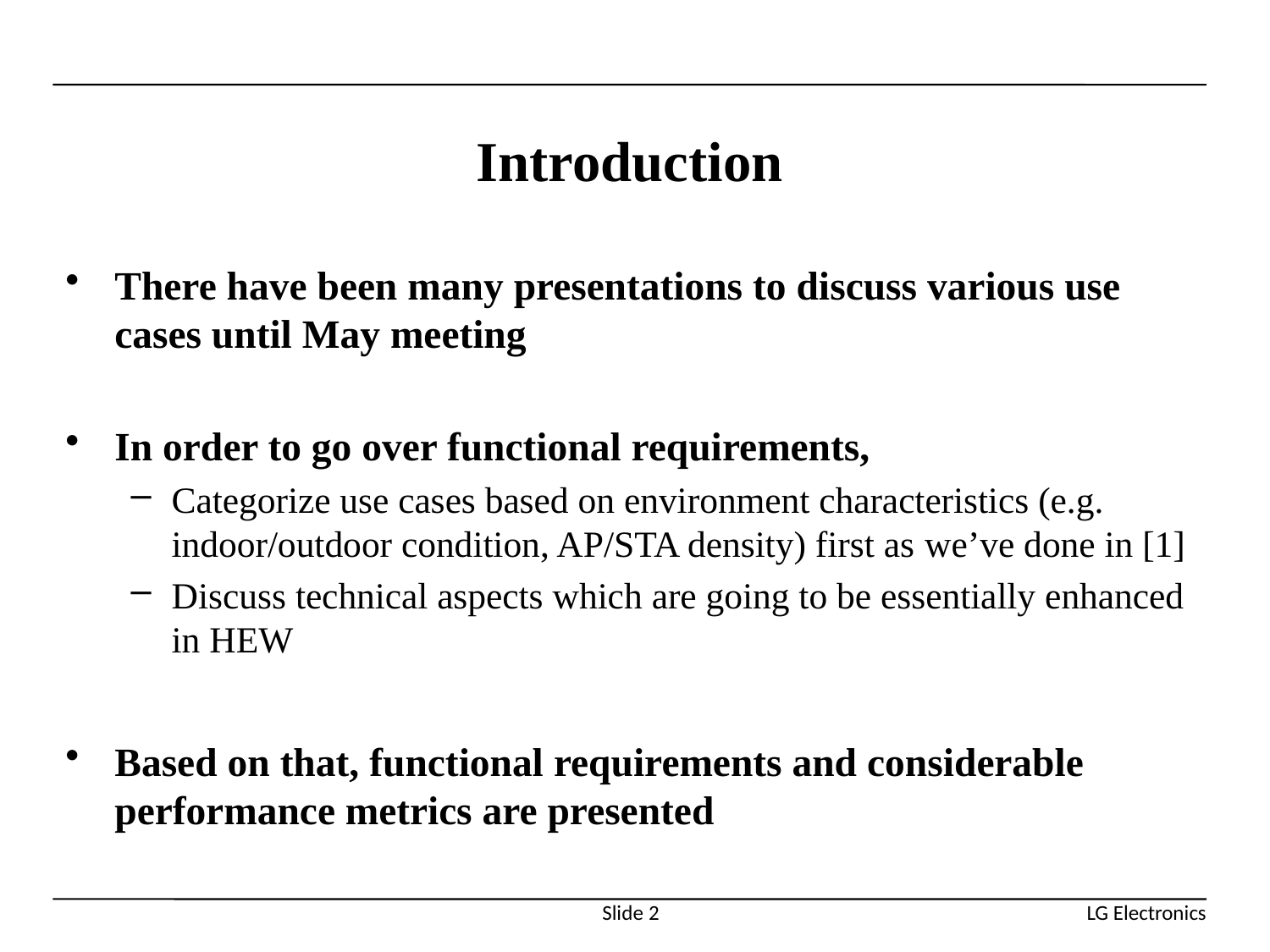

# Introduction
There have been many presentations to discuss various use cases until May meeting

In order to go over functional requirements,
Categorize use cases based on environment characteristics (e.g. indoor/outdoor condition, AP/STA density) first as we’ve done in [1]
Discuss technical aspects which are going to be essentially enhanced in HEW

Based on that, functional requirements and considerable performance metrics are presented

Slide 2
LG Electronics